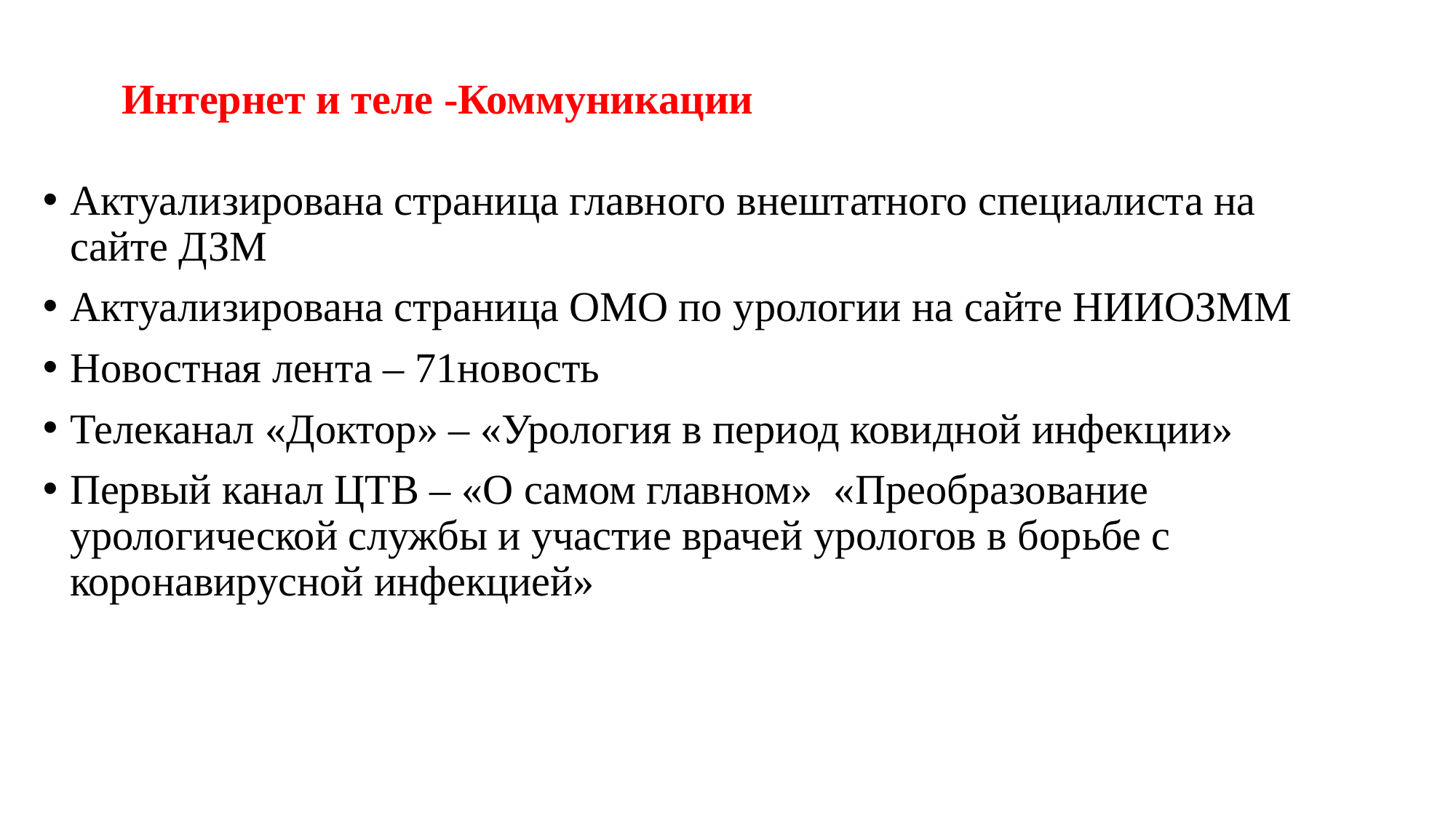

# Интернет и теле -Коммуникации
Актуализирована страница главного внештатного специалиста на сайте ДЗМ
Актуализирована страница ОМО по урологии на сайте НИИОЗММ
Новостная лента – 71новость
Телеканал «Доктор» – «Урология в период ковидной инфекции»
Первый канал ЦТВ – «О самом главном»  «Преобразование урологической службы и участие врачей урологов в борьбе с коронавирусной инфекцией»